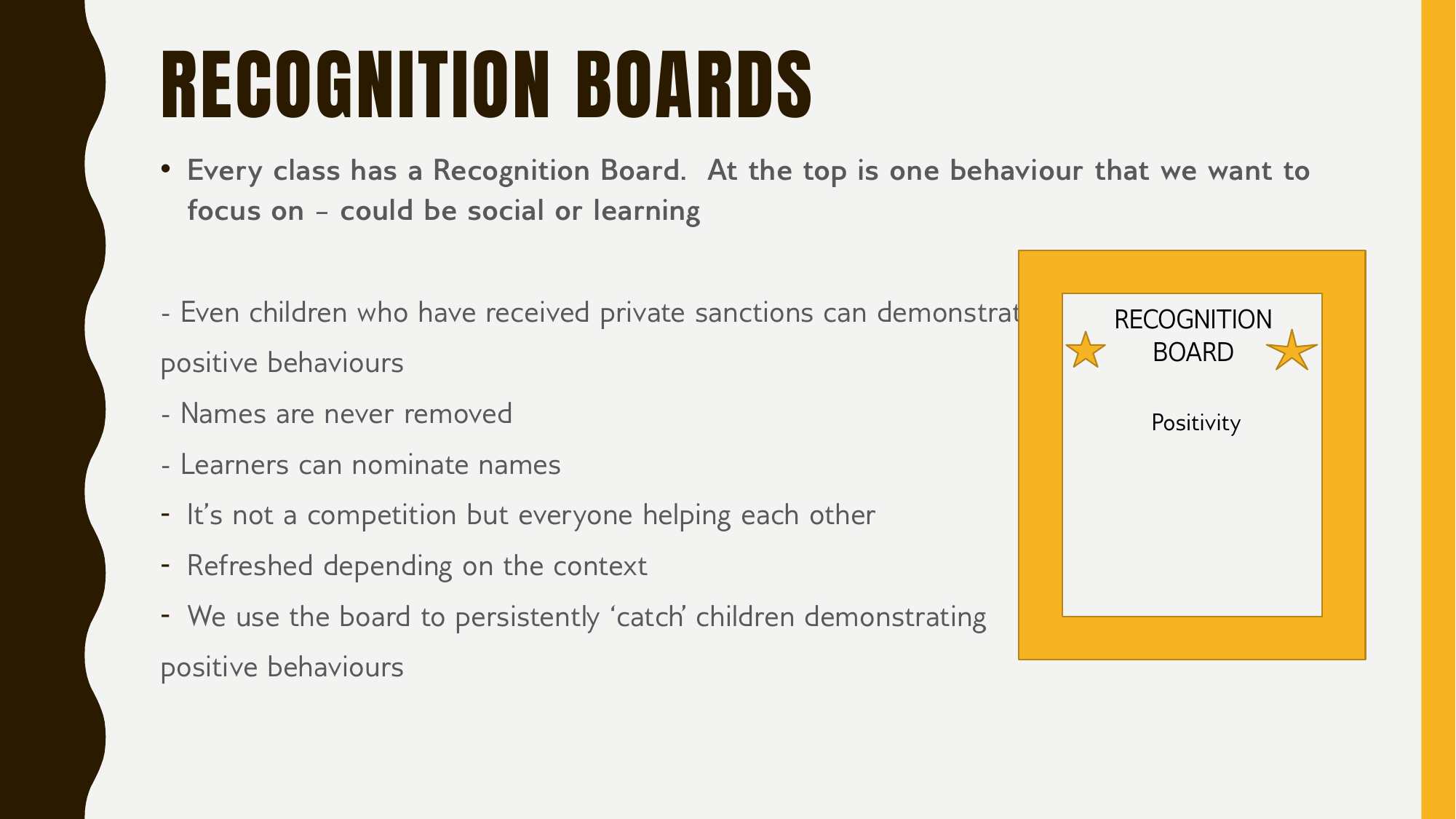

# Recognition boards
Every class has a Recognition Board.  At the top is one behaviour that we want to focus on – could be social or learning

- Even children who have received private sanctions can demonstrate
positive behaviours
- Names are never removed
- Learners can nominate names
It’s not a competition but everyone helping each other
Refreshed depending on the context
We use the board to persistently ‘catch’ children demonstrating
positive behaviours

RECOGNITION BOARD

Positivity